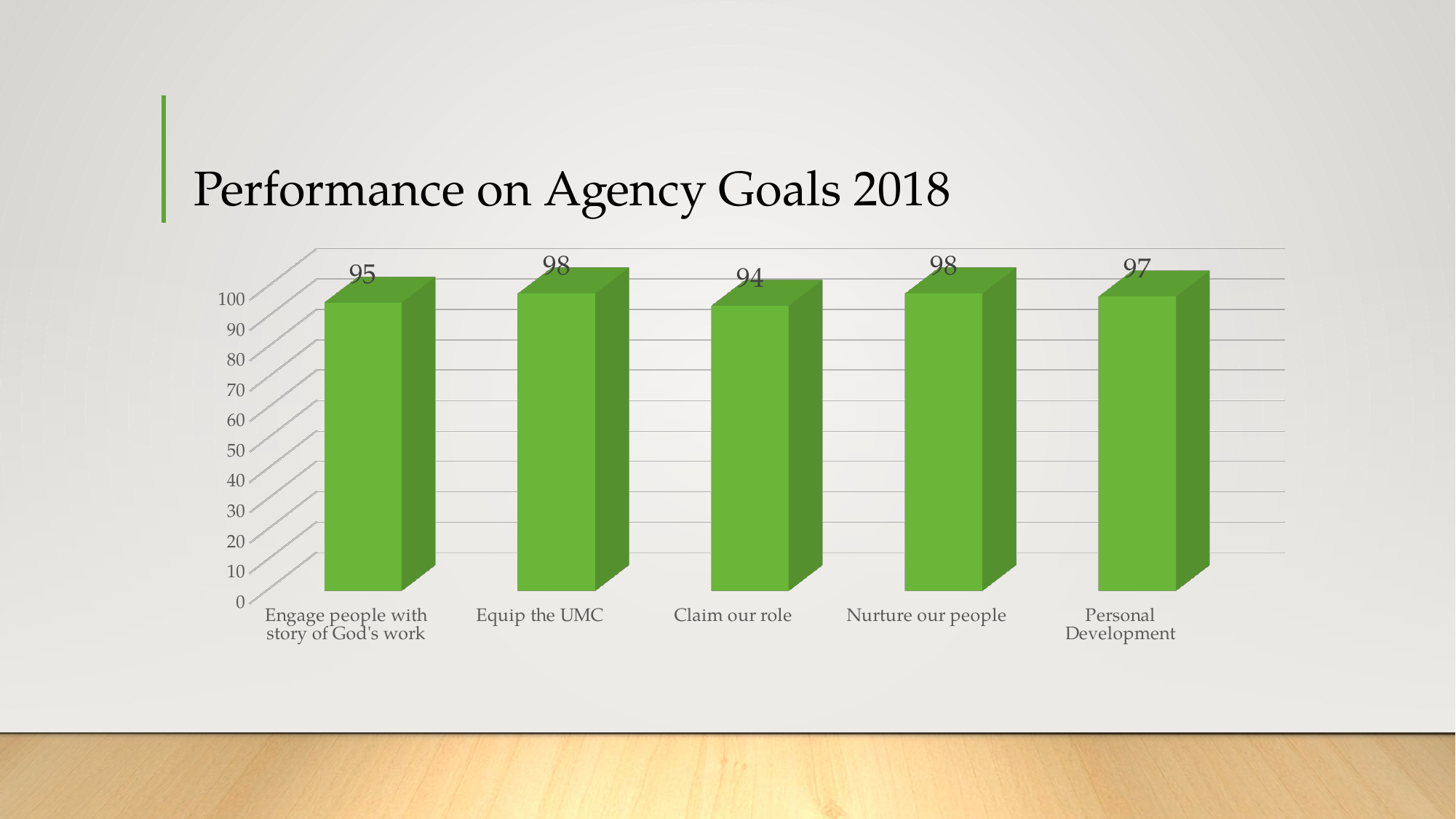

# Performance on Agency Goals 2018

[unsupported chart]